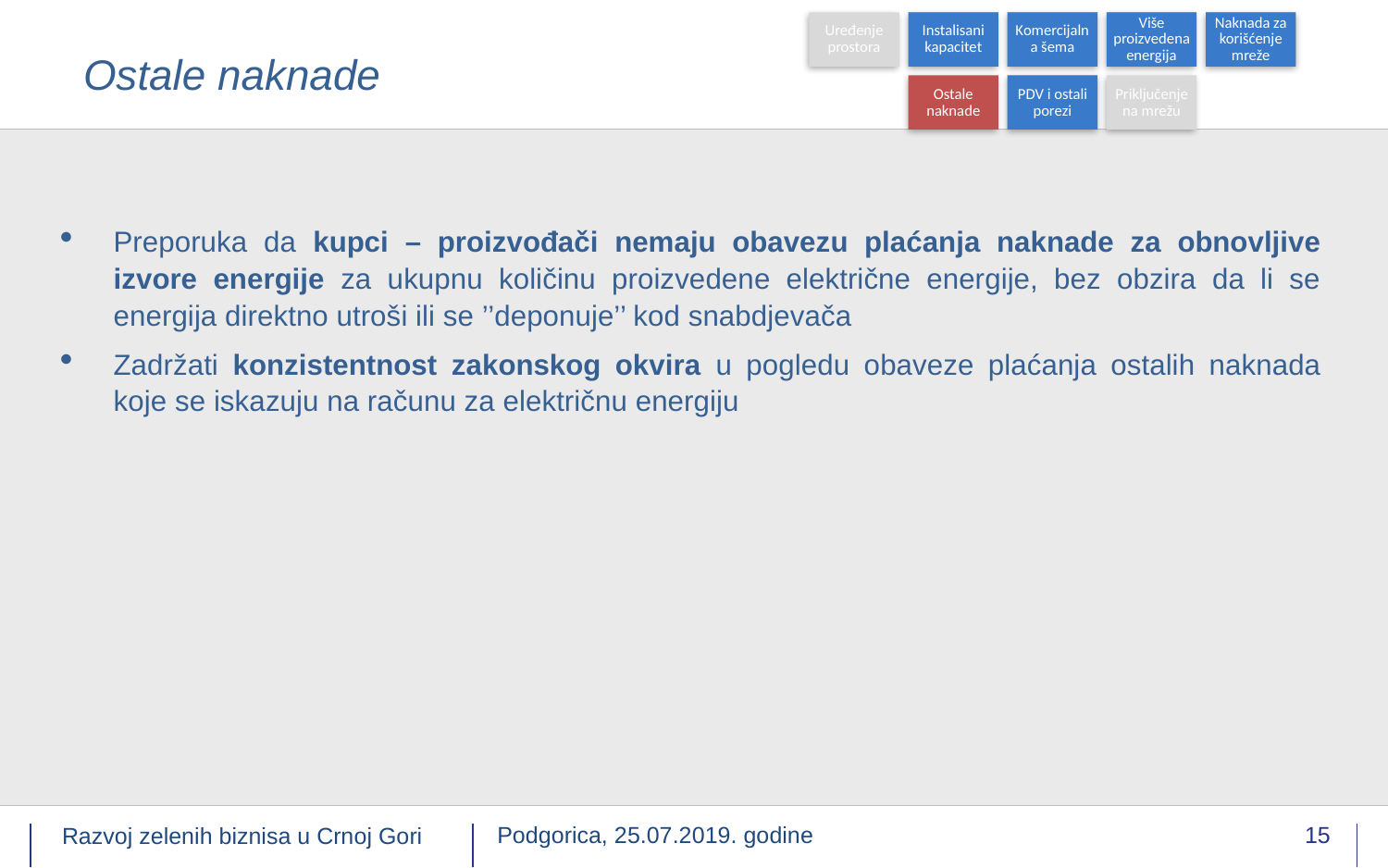

Uređenje prostora
Instalisani kapacitet
Komercijalna šema
Više proizvedena energija
Naknada za korišćenje mreže
Ostale naknade
PDV i ostali porezi
Priključenje na mrežu
# Ostale naknade

Preporuka da kupci – proizvođači nemaju obavezu plaćanja naknade za obnovljive izvore energije za ukupnu količinu proizvedene električne energije, bez obzira da li se energija direktno utroši ili se ’’deponuje’’ kod snabdjevača
Zadržati konzistentnost zakonskog okvira u pogledu obaveze plaćanja ostalih naknada koje se iskazuju na računu za električnu energiju
Energy Community Secretariat

Razvoj zelenih biznisa u Crnoj Gori

Podgorica, 25.07.2019. godine
15